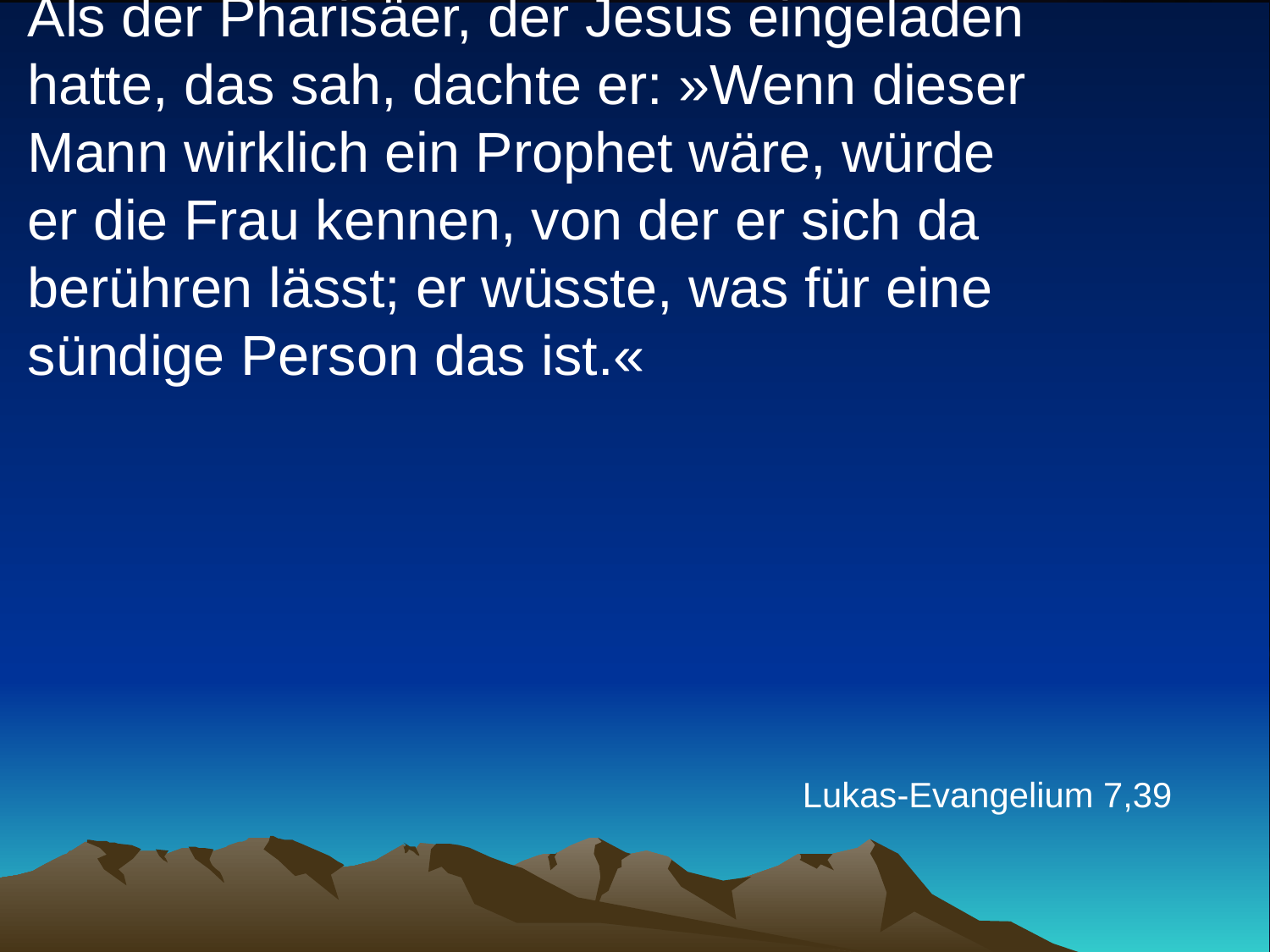

# Als der Pharisäer, der Jesus eingeladen hatte, das sah, dachte er: »Wenn dieser Mann wirklich ein Prophet wäre, würde er die Frau kennen, von der er sich da berühren lässt; er wüsste, was für eine sündige Person das ist.«
Lukas-Evangelium 7,39